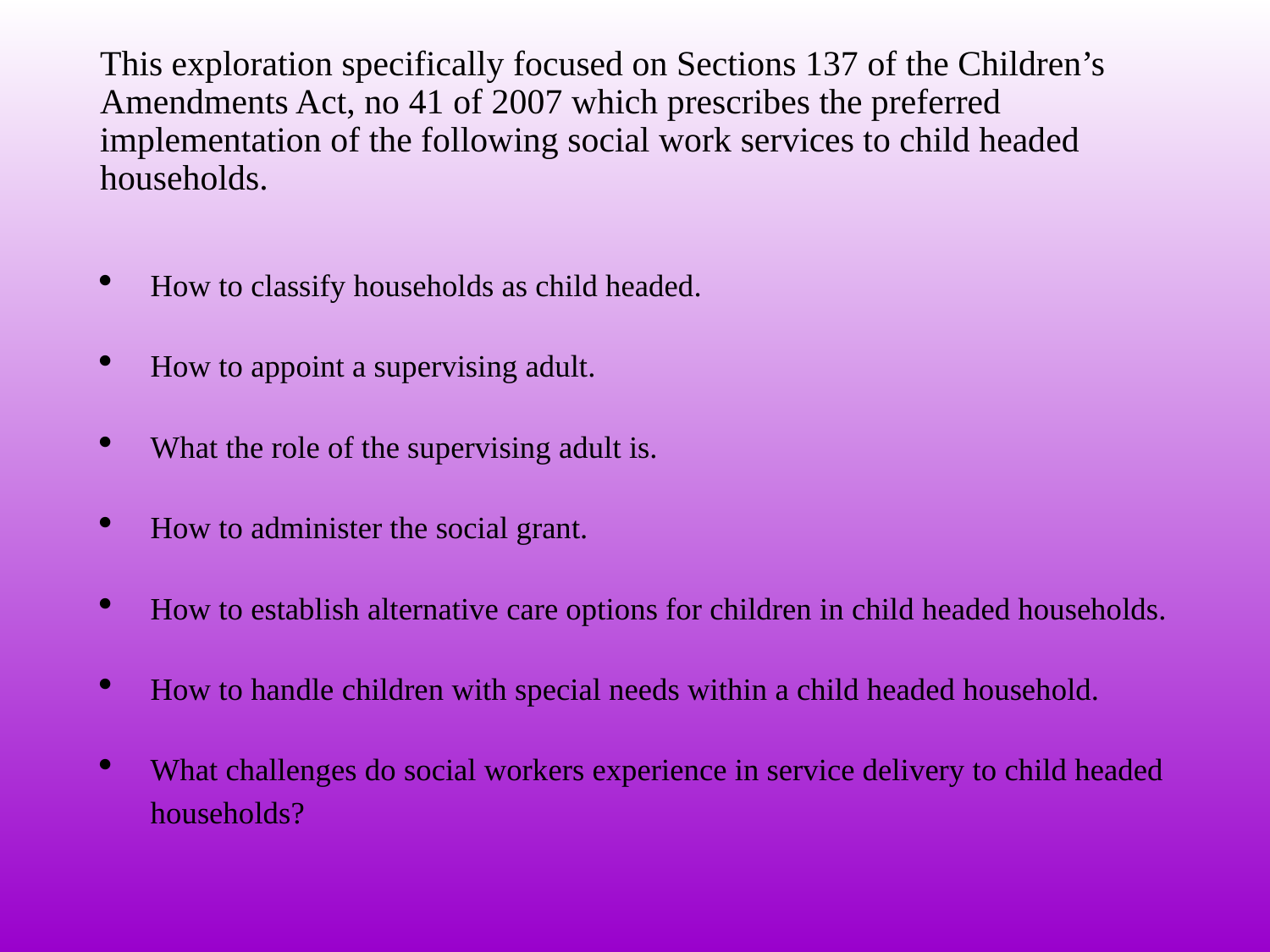

# This exploration specifically focused on Sections 137 of the Children’s Amendments Act, no 41 of 2007 which prescribes the preferred implementation of the following social work services to child headed households.
How to classify households as child headed.
How to appoint a supervising adult.
What the role of the supervising adult is.
How to administer the social grant.
How to establish alternative care options for children in child headed households.
How to handle children with special needs within a child headed household.
What challenges do social workers experience in service delivery to child headed households?